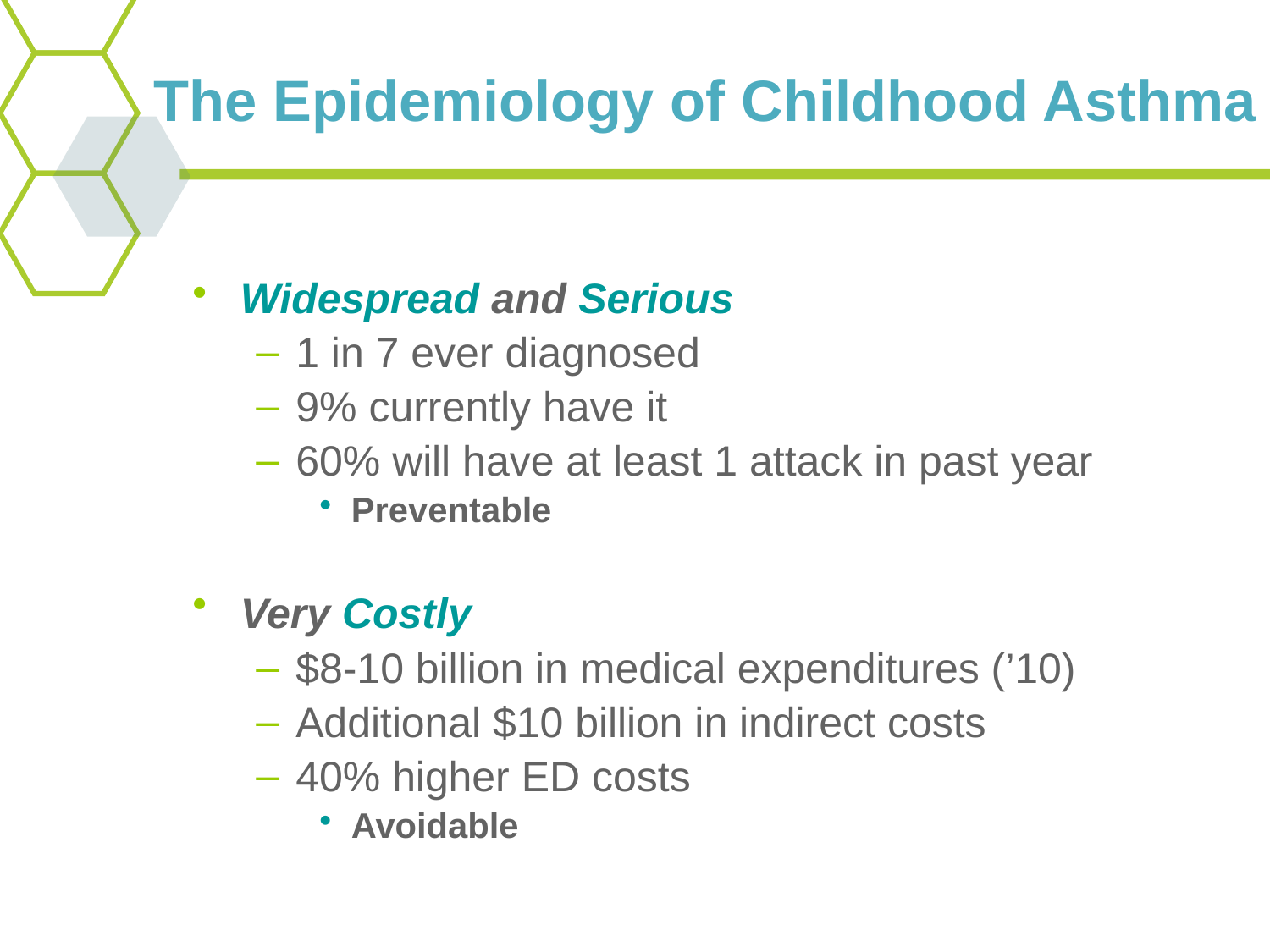

# The Epidemiology of Childhood Asthma
Widespread and Serious
1 in 7 ever diagnosed
9% currently have it
60% will have at least 1 attack in past year
Preventable

Very Costly
$8-10 billion in medical expenditures (’10)
Additional $10 billion in indirect costs
40% higher ED costs
Avoidable